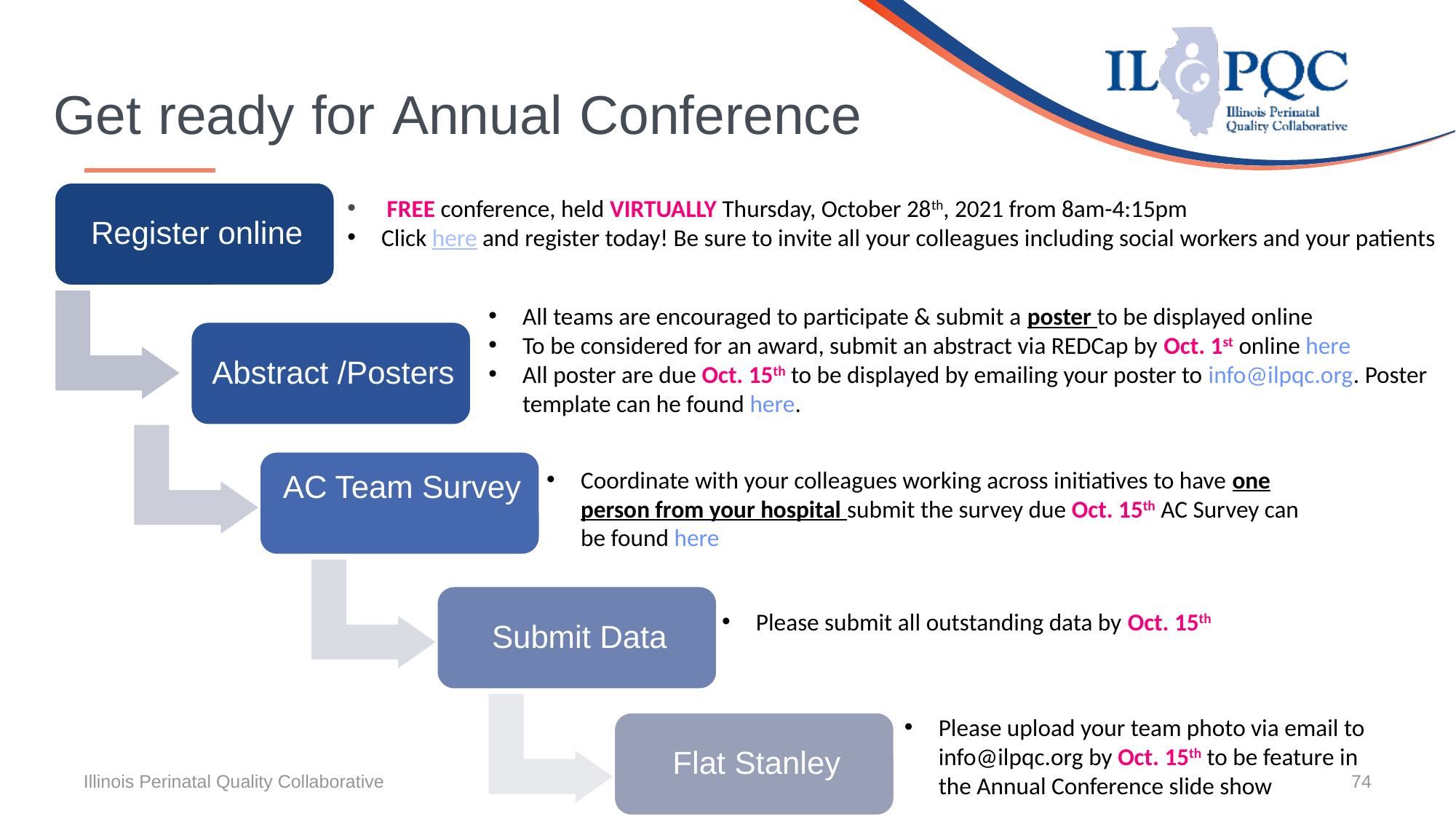

# Get ready for Annual Conference
Register online
Abstract /Posters
AC Team Survey

Submit Data

Flat Stanley
 FREE conference, held VIRTUALLY Thursday, October 28th, 2021 from 8am-4:15pm
Click here and register today! Be sure to invite all your colleagues including social workers and your patients

All teams are encouraged to participate & submit a poster to be displayed online
To be considered for an award, submit an abstract via REDCap by Oct. 1st online here
All poster are due Oct. 15th to be displayed by emailing your poster to info@ilpqc.org. Poster template can he found here.

Coordinate with your colleagues working across initiatives to have one person from your hospital submit the survey due Oct. 15th AC Survey can be found here
Please submit all outstanding data by Oct. 15th

Please upload your team photo via email to info@ilpqc.org by Oct. 15th to be feature in the Annual Conference slide show
Illinois Perinatal Quality Collaborative
74